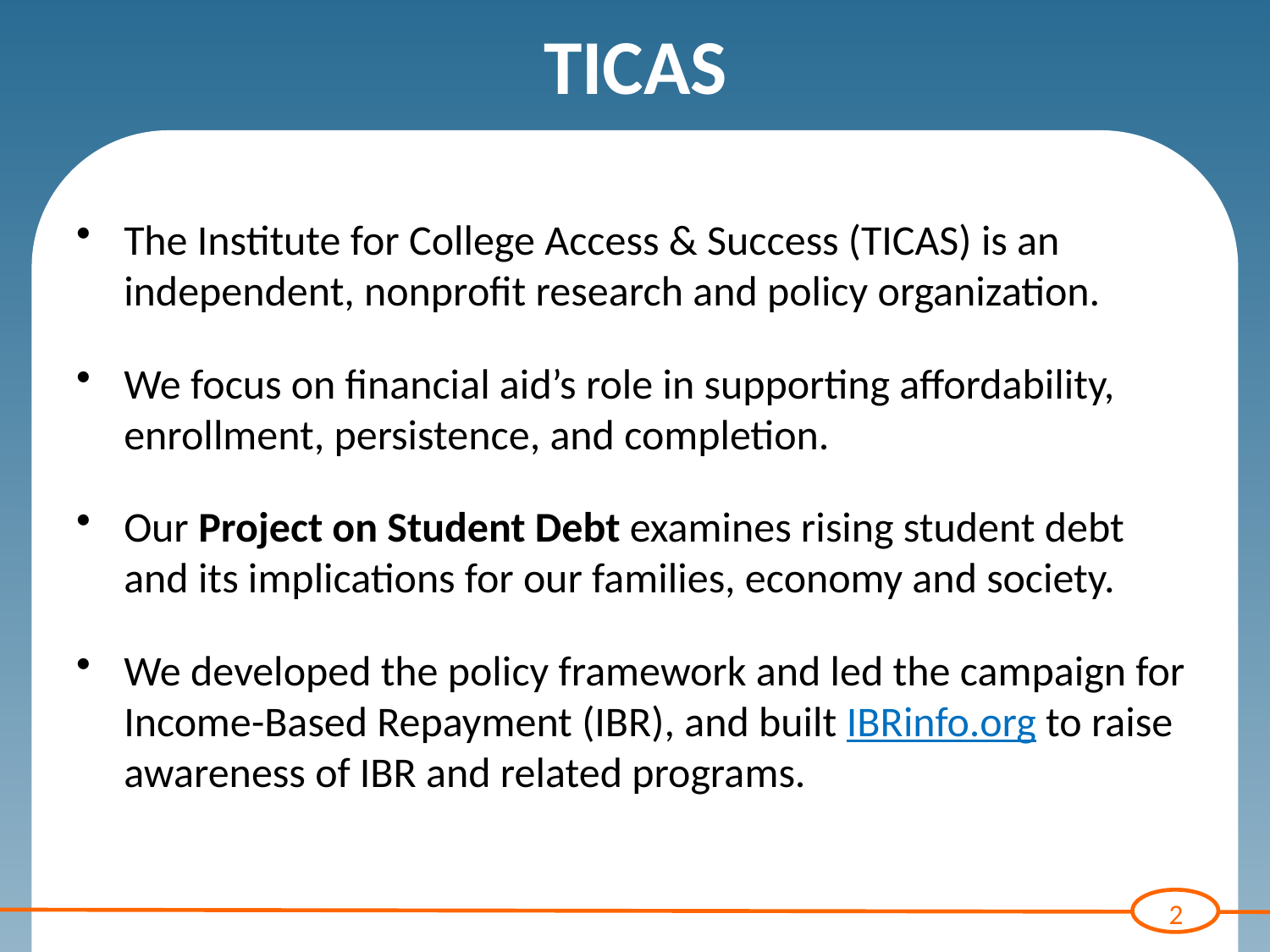

# TICAS

The Institute for College Access & Success (TICAS) is an independent, nonprofit research and policy organization.
We focus on financial aid’s role in supporting affordability, enrollment, persistence, and completion.
Our Project on Student Debt examines rising student debt and its implications for our families, economy and society.
We developed the policy framework and led the campaign for Income-Based Repayment (IBR), and built IBRinfo.org to raise awareness of IBR and related programs.